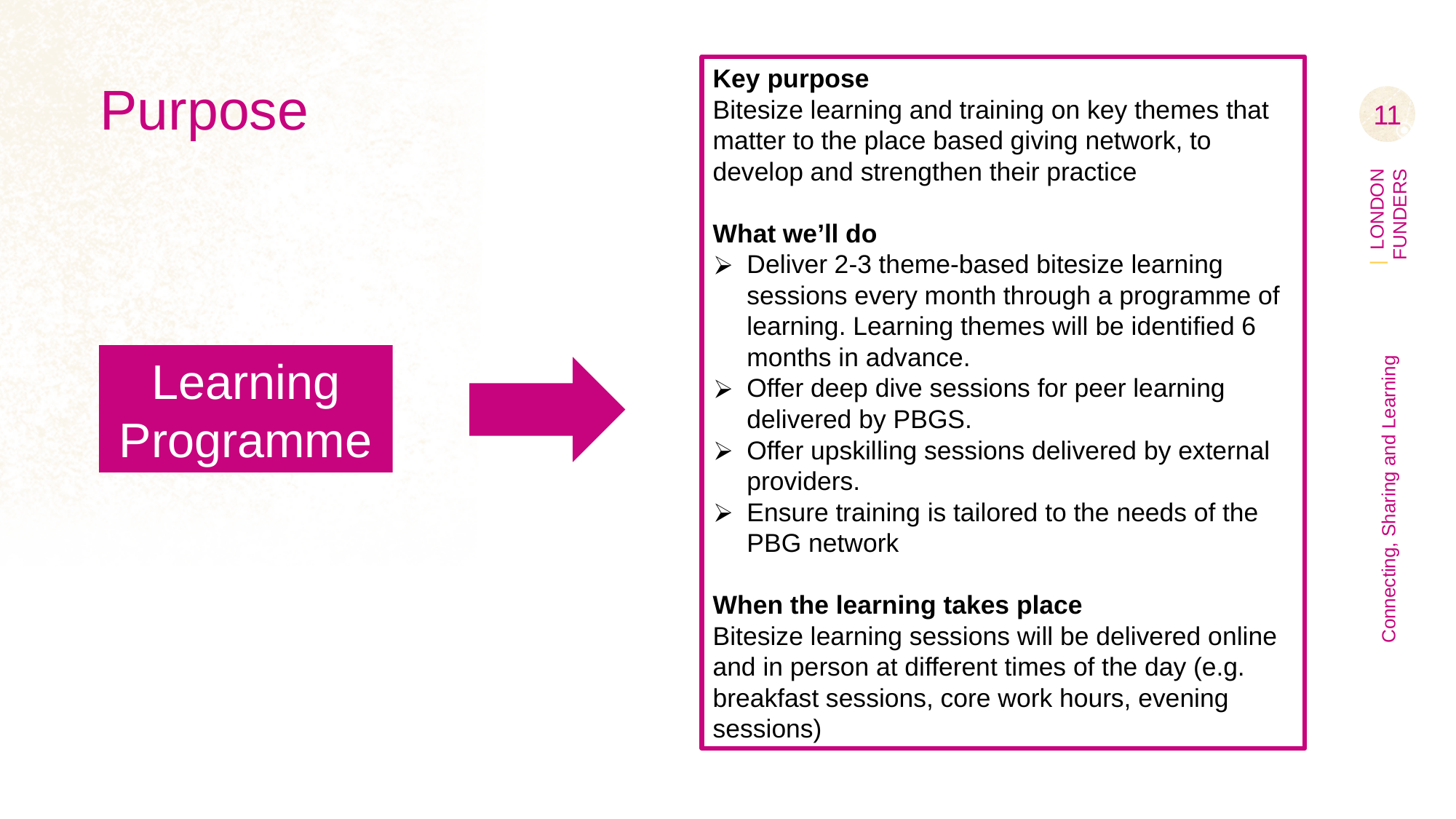

Key purpose
Bitesize learning and training on key themes that matter to the place based giving network, to develop and strengthen their practice

What we’ll do
Deliver 2-3 theme-based bitesize learning sessions every month through a programme of learning. Learning themes will be identified 6 months in advance.
Offer deep dive sessions for peer learning delivered by PBGS.
Offer upskilling sessions delivered by external providers.
Ensure training is tailored to the needs of the PBG network

When the learning takes place
Bitesize learning sessions will be delivered online and in person at different times of the day (e.g. breakfast sessions, core work hours, evening sessions)
# Purpose
11
Learning Programme

Connecting, Sharing and Learning